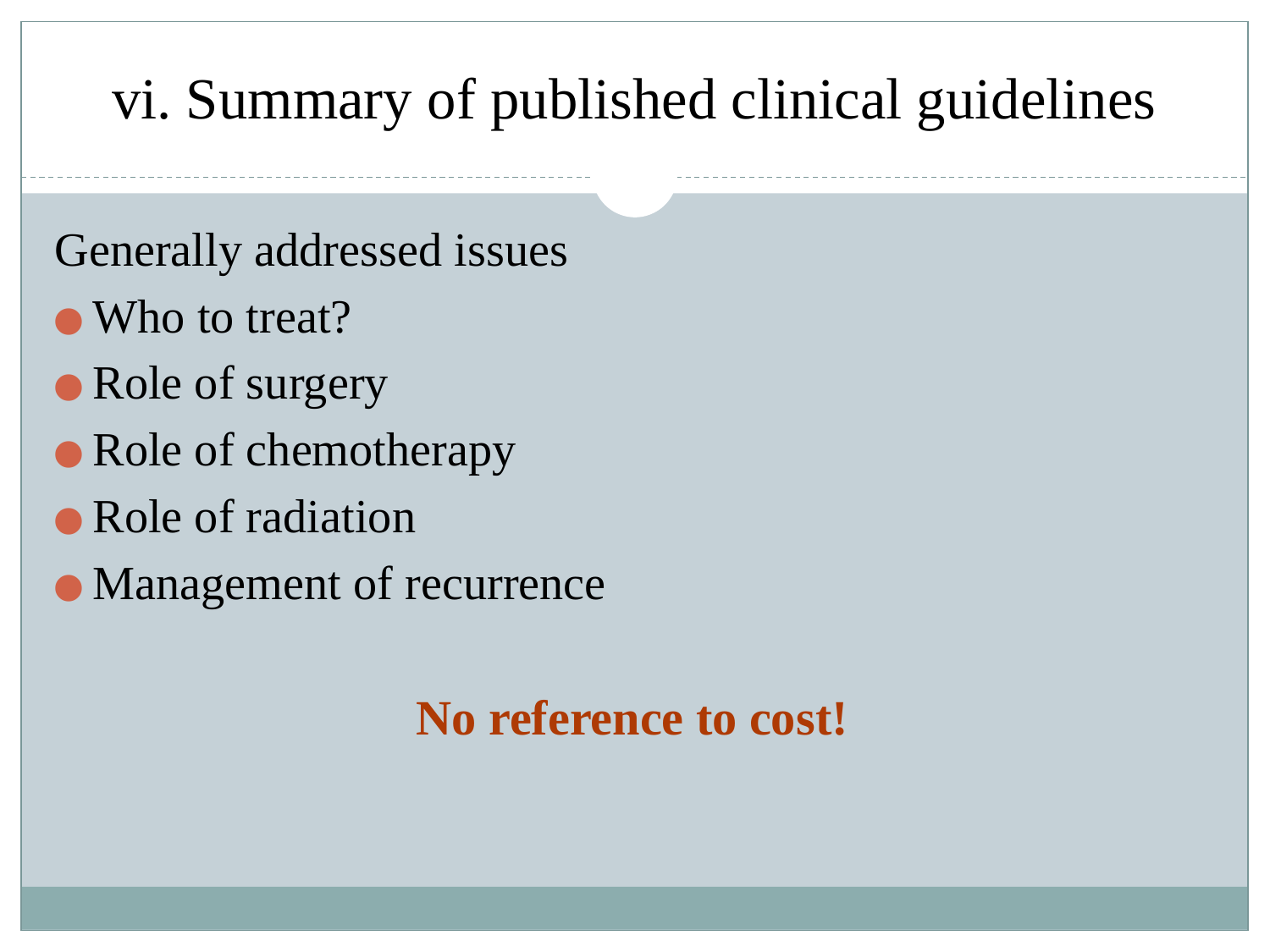

# vi. Summary of published clinical guidelines
Generally addressed issues
Who to treat?
Role of surgery
Role of chemotherapy
Role of radiation
Management of recurrence

No reference to cost!